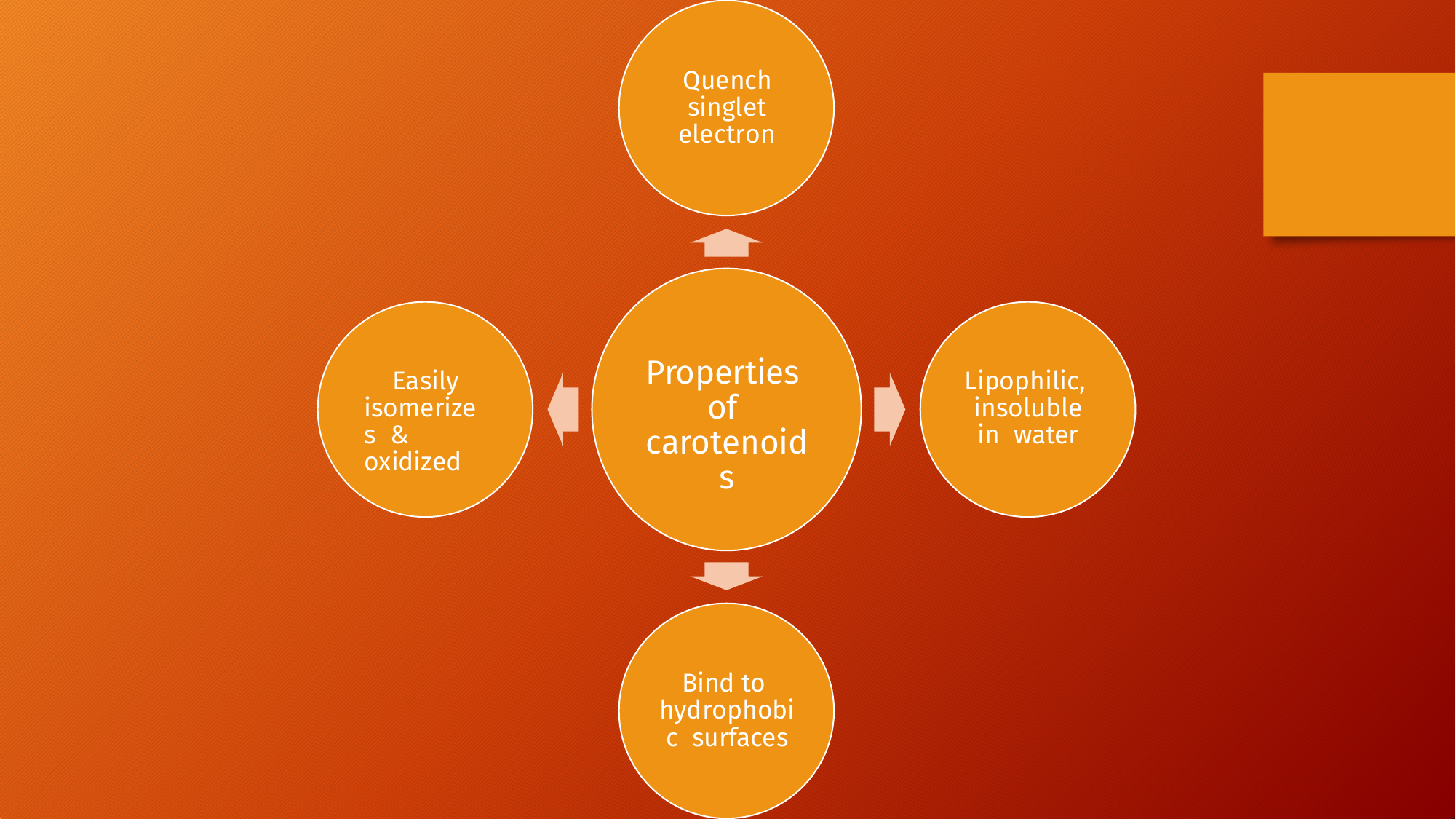

Quench  singlet  electron

Properties  of  carotenoids
Easily  isomerizes  & oxidized
Lipophilic,  insoluble in  water

Bind to  hydrophobic  surfaces